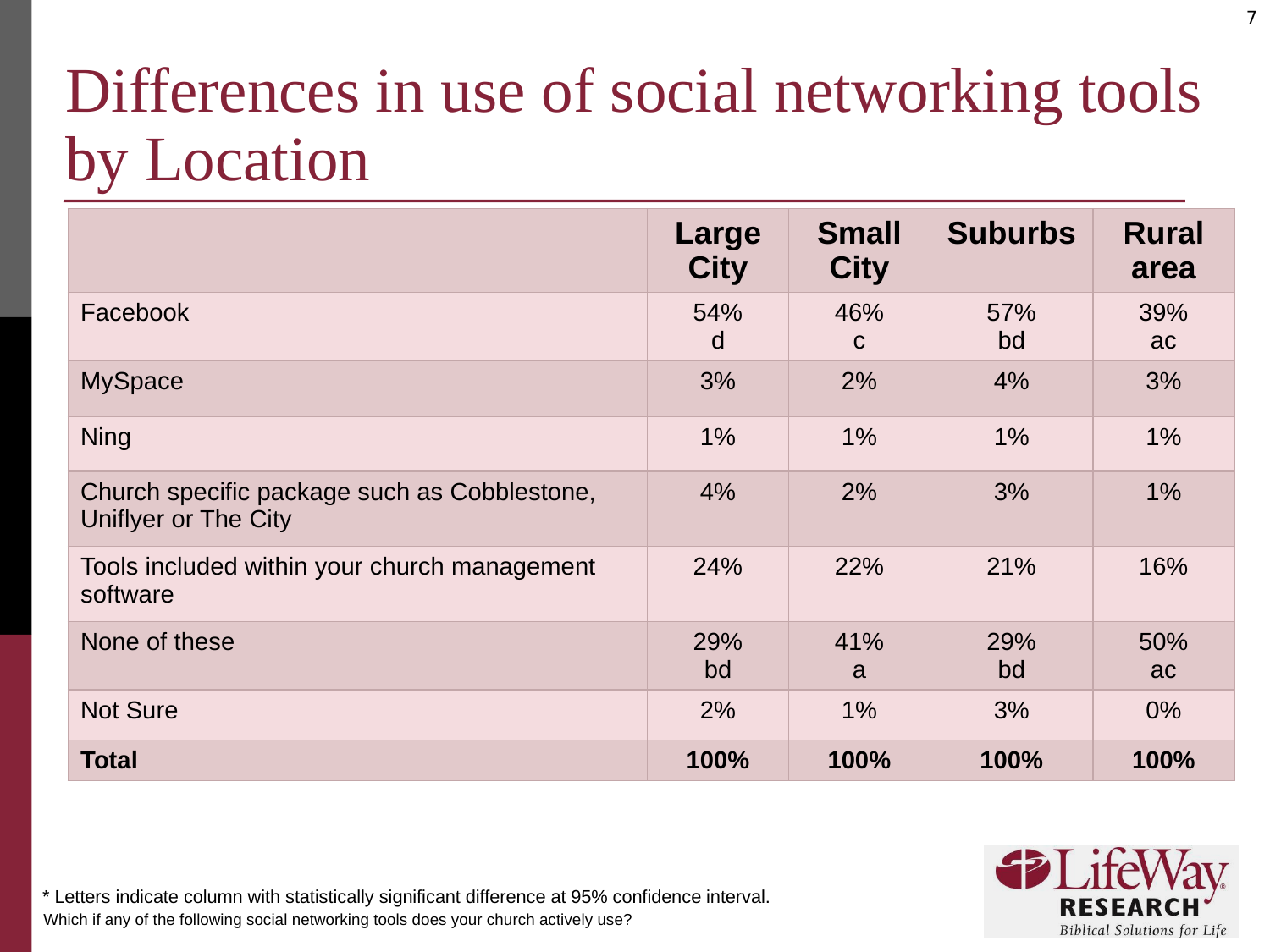

# Differences in use of social networking tools by Location
|  | Large City | Small City | Suburbs | Rural area |
| --- | --- | --- | --- | --- |
| Facebook | 54% d | 46% c | 57% bd | 39% ac |
| MySpace | 3% | 2% | 4% | 3% |
| Ning | 1% | 1% | 1% | 1% |
| Church specific package such as Cobblestone, Uniflyer or The City | 4% | 2% | 3% | 1% |
| Tools included within your church management software | 24% | 22% | 21% | 16% |
| None of these | 29% bd | 41% a | 29% bd | 50% ac |
| Not Sure | 2% | 1% | 3% | 0% |
| Total | 100% | 100% | 100% | 100% |

* Letters indicate column with statistically significant difference at 95% confidence interval.
Which if any of the following social networking tools does your church actively use?